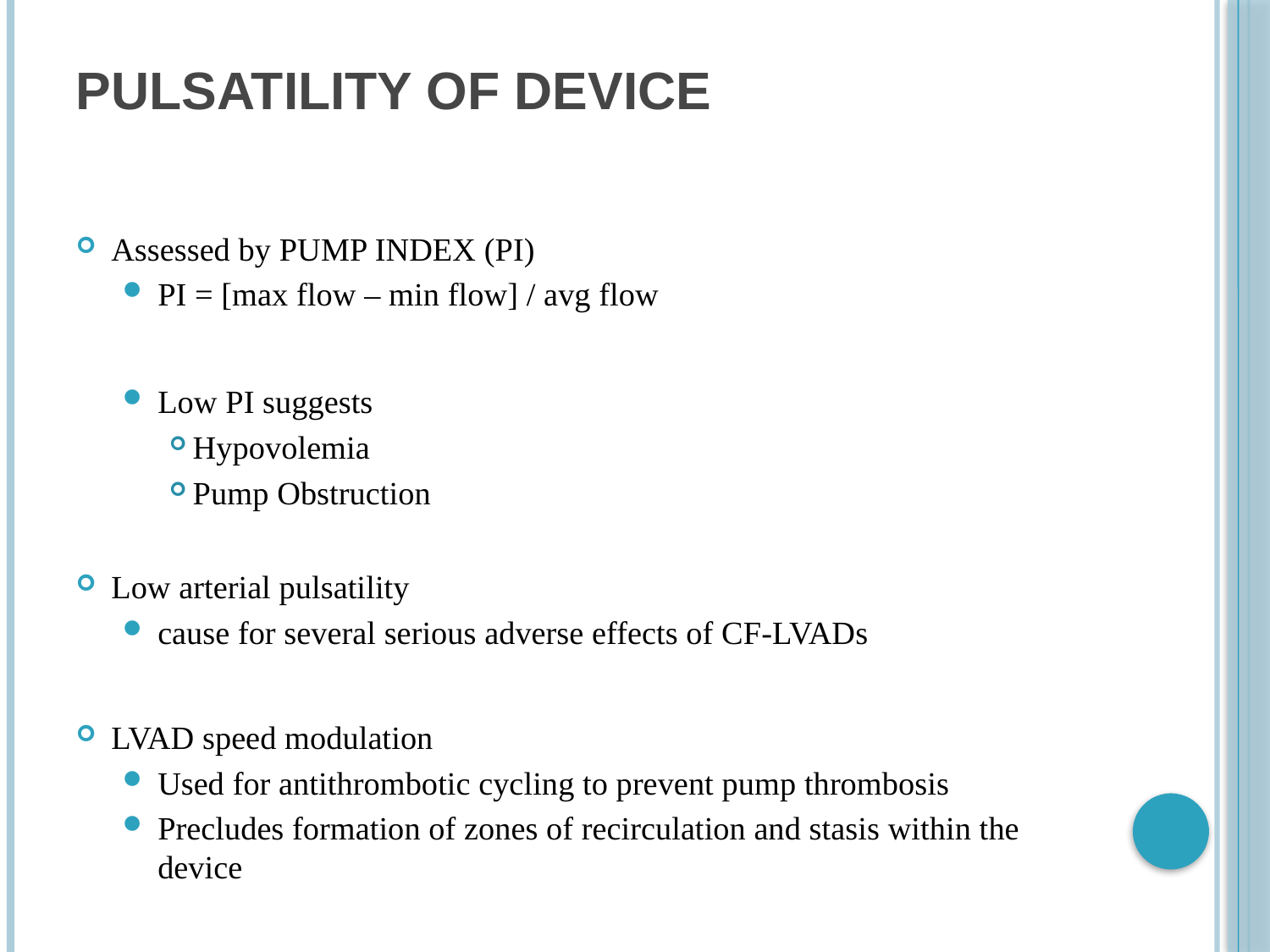

# Pulsatility Of Device
Assessed by PUMP INDEX (PI)
PI = [max flow – min flow] / avg flow

Low PI suggests
Hypovolemia
Pump Obstruction

Low arterial pulsatility
cause for several serious adverse effects of CF-LVADs

LVAD speed modulation
Used for antithrombotic cycling to prevent pump thrombosis
Precludes formation of zones of recirculation and stasis within the device